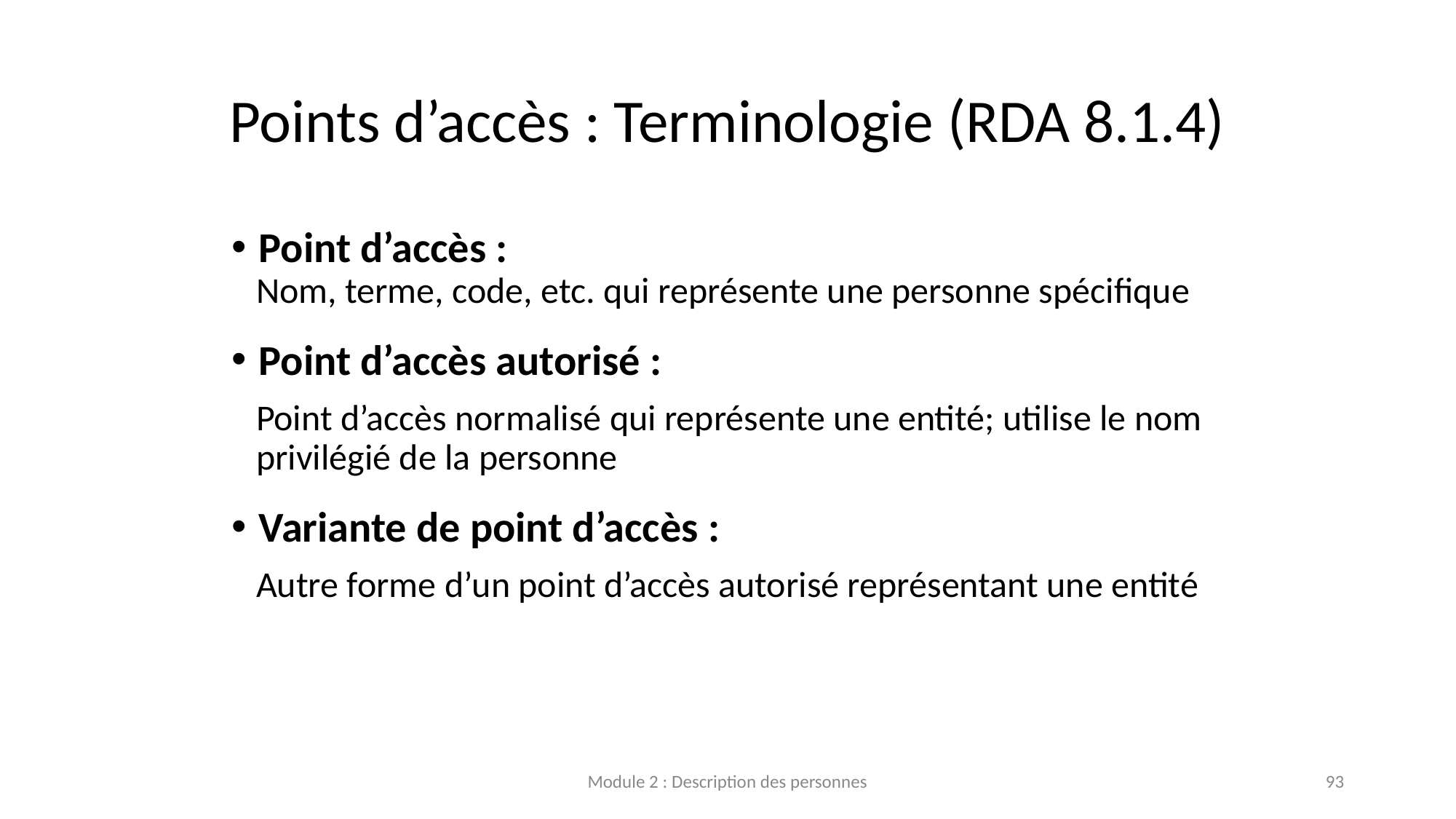

# Points d’accès : Terminologie (RDA 8.1.4)
Point d’accès :
   Nom, terme, code, etc. qui représente une personne spécifique
Point d’accès autorisé :
   Point d’accès normalisé qui représente une entité; utilise le nom
   privilégié de la personne
Variante de point d’accès :
   Autre forme d’un point d’accès autorisé représentant une entité
Module 2 : Description des personnes
93